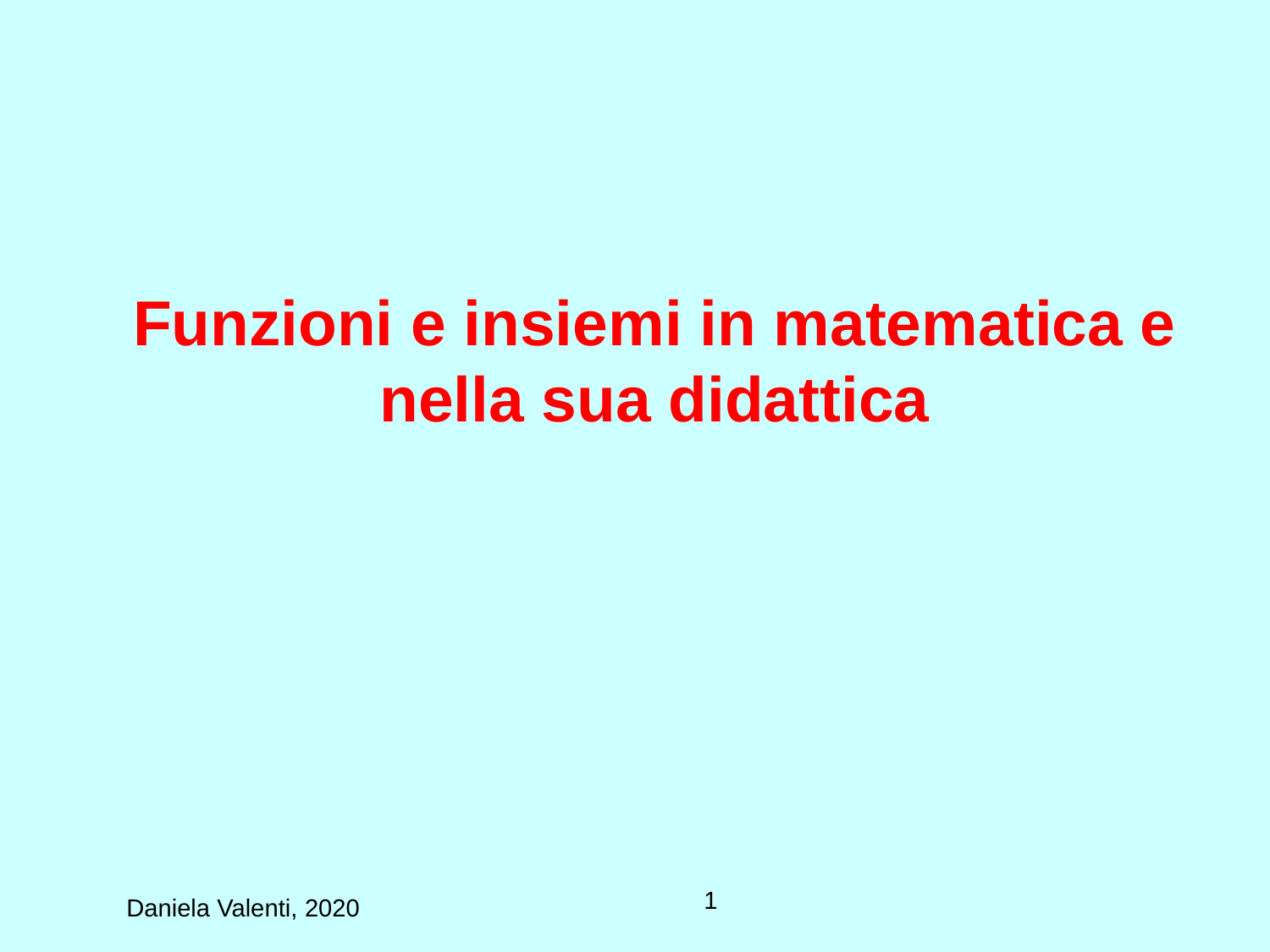

# Funzioni e insiemi in matematica e nella sua didattica

1
Daniela Valenti, 2020